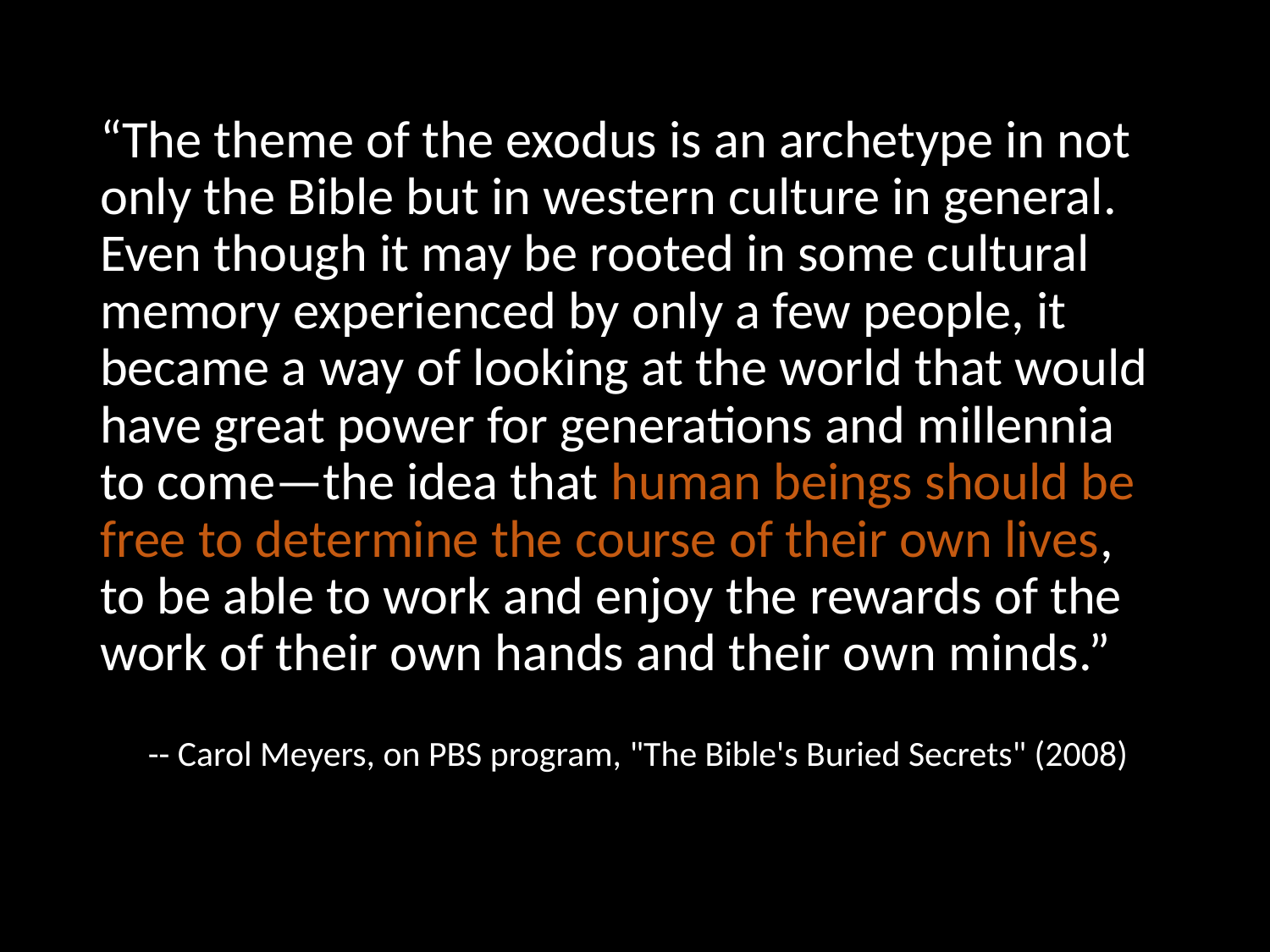

“The theme of the exodus is an archetype in not only the Bible but in western culture in general. Even though it may be rooted in some cultural memory experienced by only a few people, it became a way of looking at the world that would have great power for generations and millennia to come—the idea that human beings should be free to determine the course of their own lives, to be able to work and enjoy the rewards of the work of their own hands and their own minds.”
      -- Carol Meyers, on PBS program, "The Bible's Buried Secrets" (2008)